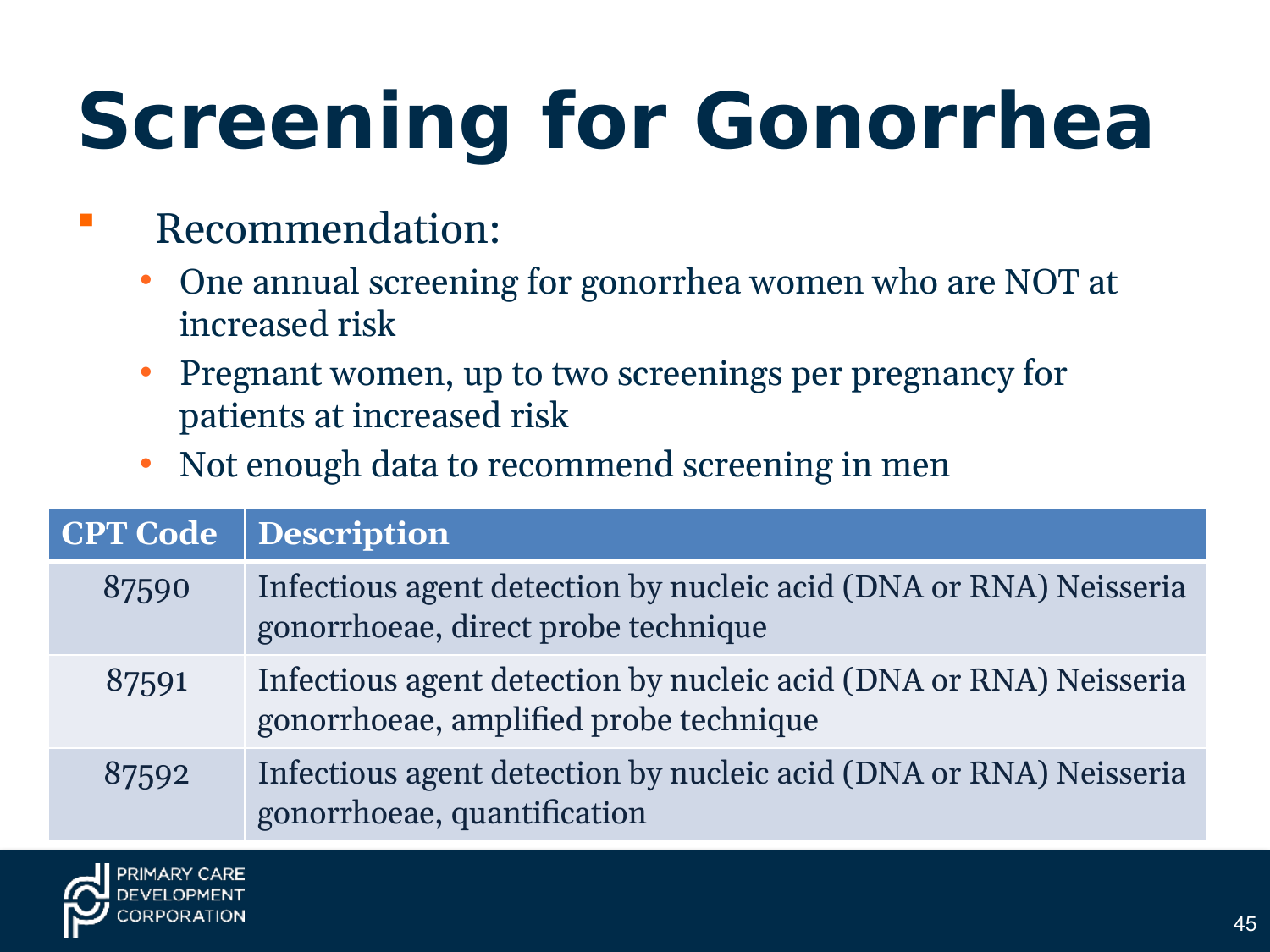

# Screening for Gonorrhea
Recommendation:
One annual screening for gonorrhea women who are NOT at increased risk
Pregnant women, up to two screenings per pregnancy for patients at increased risk
Not enough data to recommend screening in men

| CPT Code | Description |
| --- | --- |
| 87590 | Infectious agent detection by nucleic acid (DNA or RNA) Neisseria gonorrhoeae, direct probe technique |
| 87591 | Infectious agent detection by nucleic acid (DNA or RNA) Neisseria gonorrhoeae, amplified probe technique |
| 87592 | Infectious agent detection by nucleic acid (DNA or RNA) Neisseria gonorrhoeae, quantification |
45